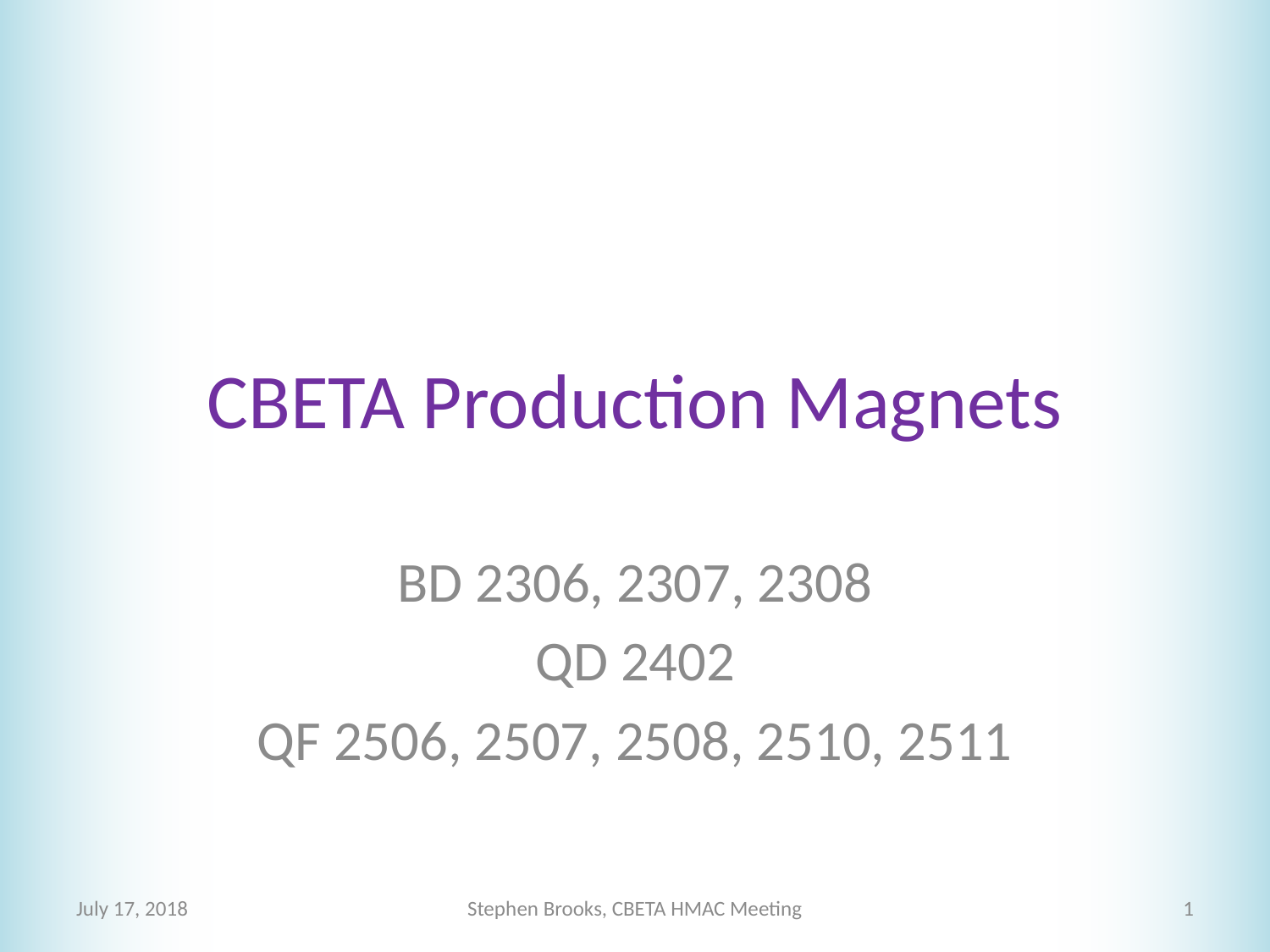

# CBETA Production Magnets
BD 2306, 2307, 2308
QD 2402
QF 2506, 2507, 2508, 2510, 2511
July 17, 2018
Stephen Brooks, CBETA HMAC Meeting
1